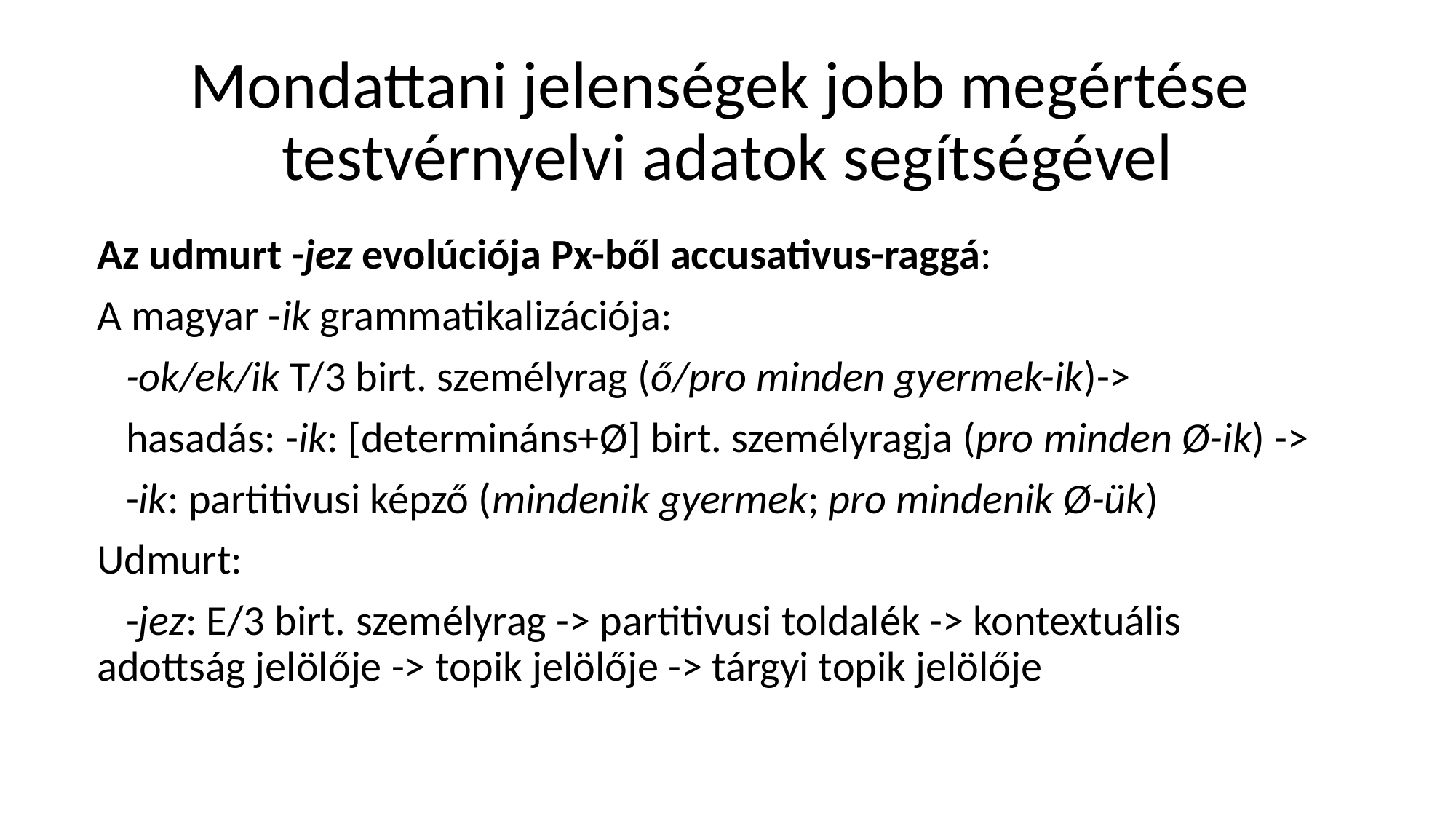

# Mondattani jelenségek jobb megértése testvérnyelvi adatok segítségével
Az udmurt -jez evolúciója Px-ből accusativus-raggá:
A magyar -ik grammatikalizációja:
   -ok/ek/ik T/3 birt. személyrag (ő/pro minden gyermek-ik)->
   hasadás: -ik: [determináns+Ø] birt. személyragja (pro minden Ø-ik) ->
   -ik: partitivusi képző (mindenik gyermek; pro mindenik Ø-ük)
Udmurt:
   -jez: E/3 birt. személyrag -> partitivusi toldalék -> kontextuális 	adottság jelölője -> topik jelölője -> tárgyi topik jelölője